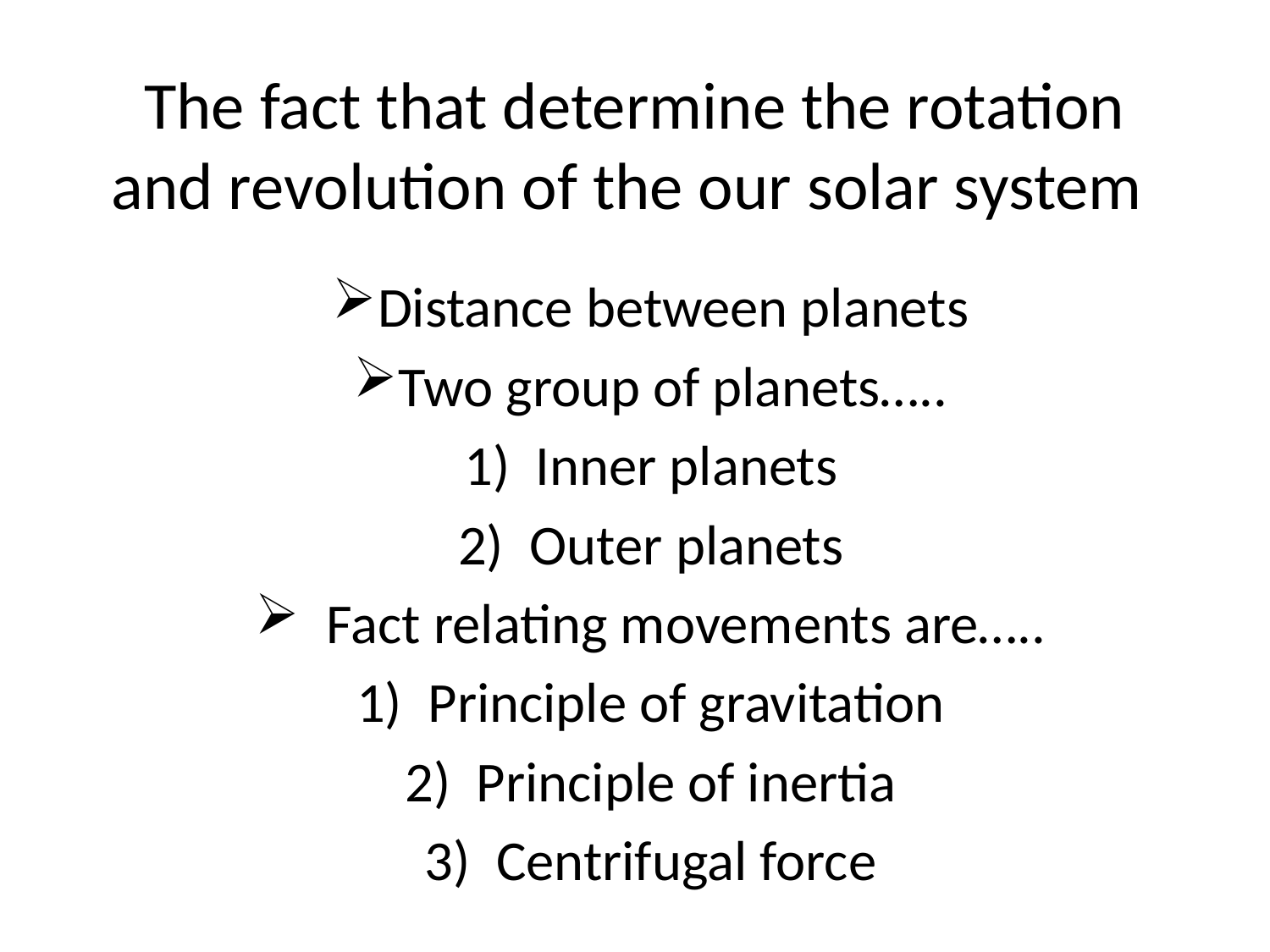

# The fact that determine the rotation and revolution of the our solar system
Distance between planets
Two group of planets…..
Inner planets
Outer planets
Fact relating movements are…..
Principle of gravitation
Principle of inertia
Centrifugal force